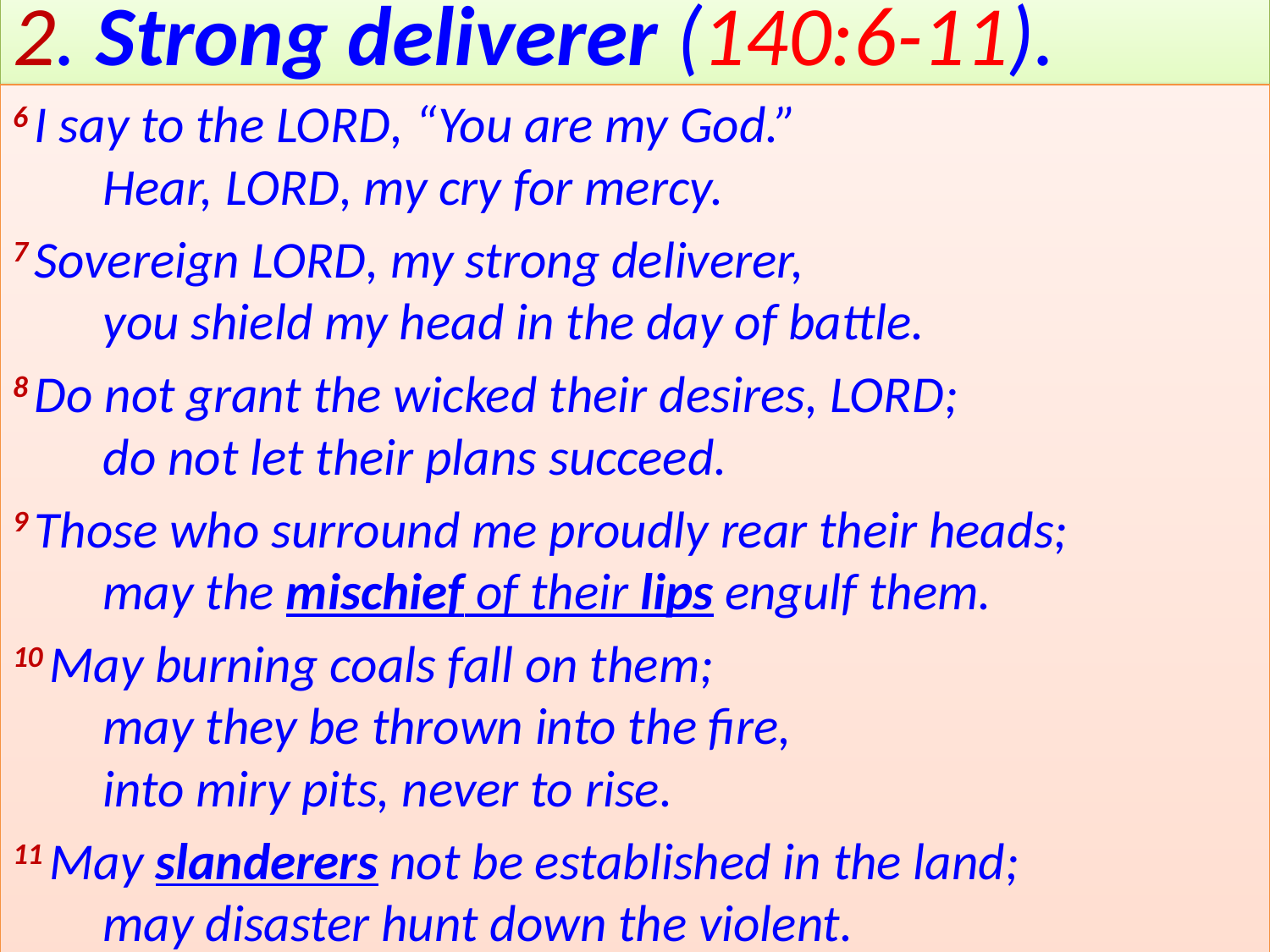

# 2. Strong deliverer (140:6-11).
6 I say to the Lord, “You are my God.”
    Hear, Lord, my cry for mercy.
7 Sovereign Lord, my strong deliverer,
    you shield my head in the day of battle.
8 Do not grant the wicked their desires, Lord;
    do not let their plans succeed.
9 Those who surround me proudly rear their heads;
    may the mischief of their lips engulf them.
10 May burning coals fall on them;
    may they be thrown into the fire,
    into miry pits, never to rise.
11 May slanderers not be established in the land;
    may disaster hunt down the violent.